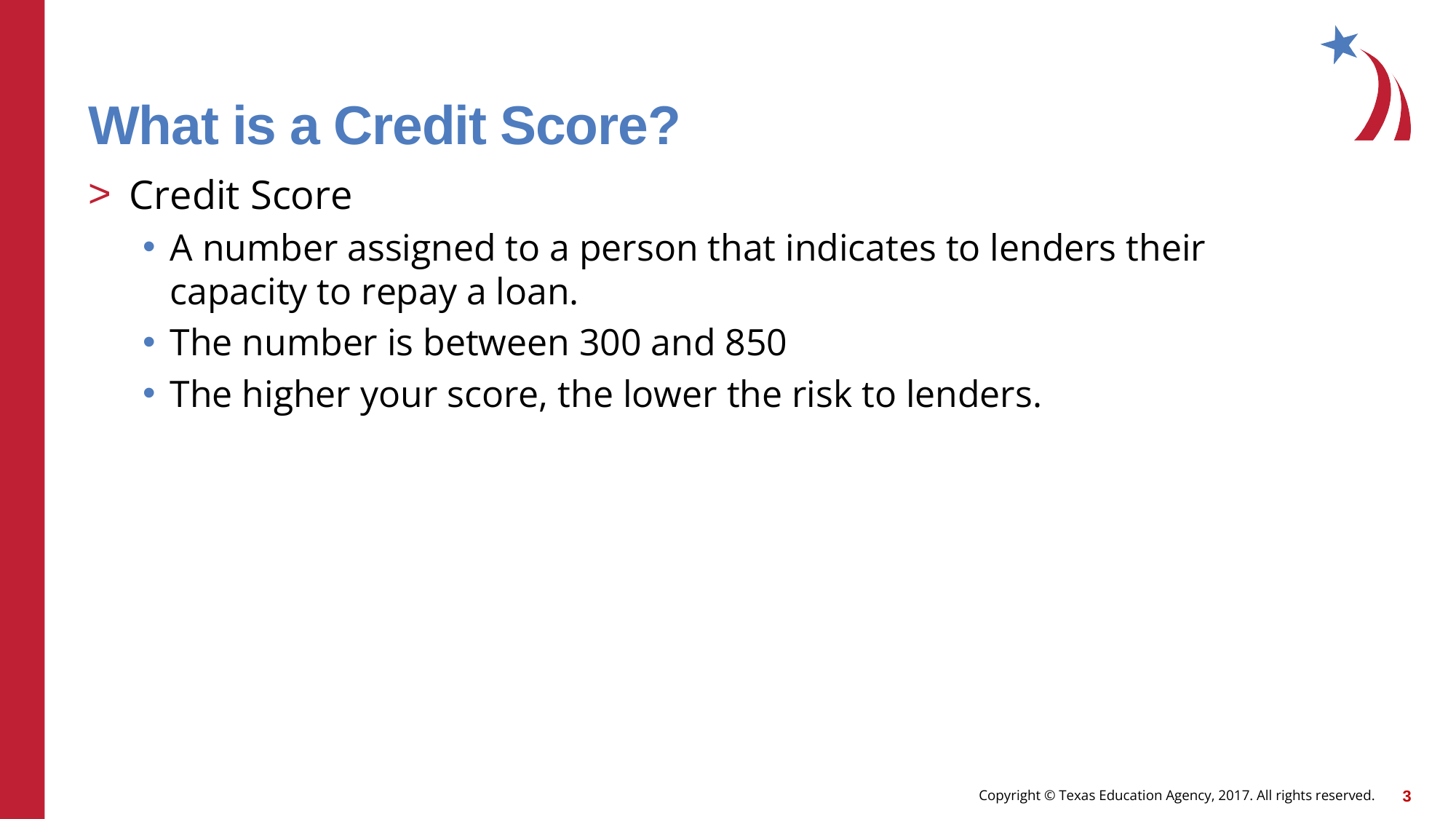

What is a Credit Score?
Credit Score
A number assigned to a person that indicates to lenders their capacity to repay a loan.
The number is between 300 and 850
The higher your score, the lower the risk to lenders.